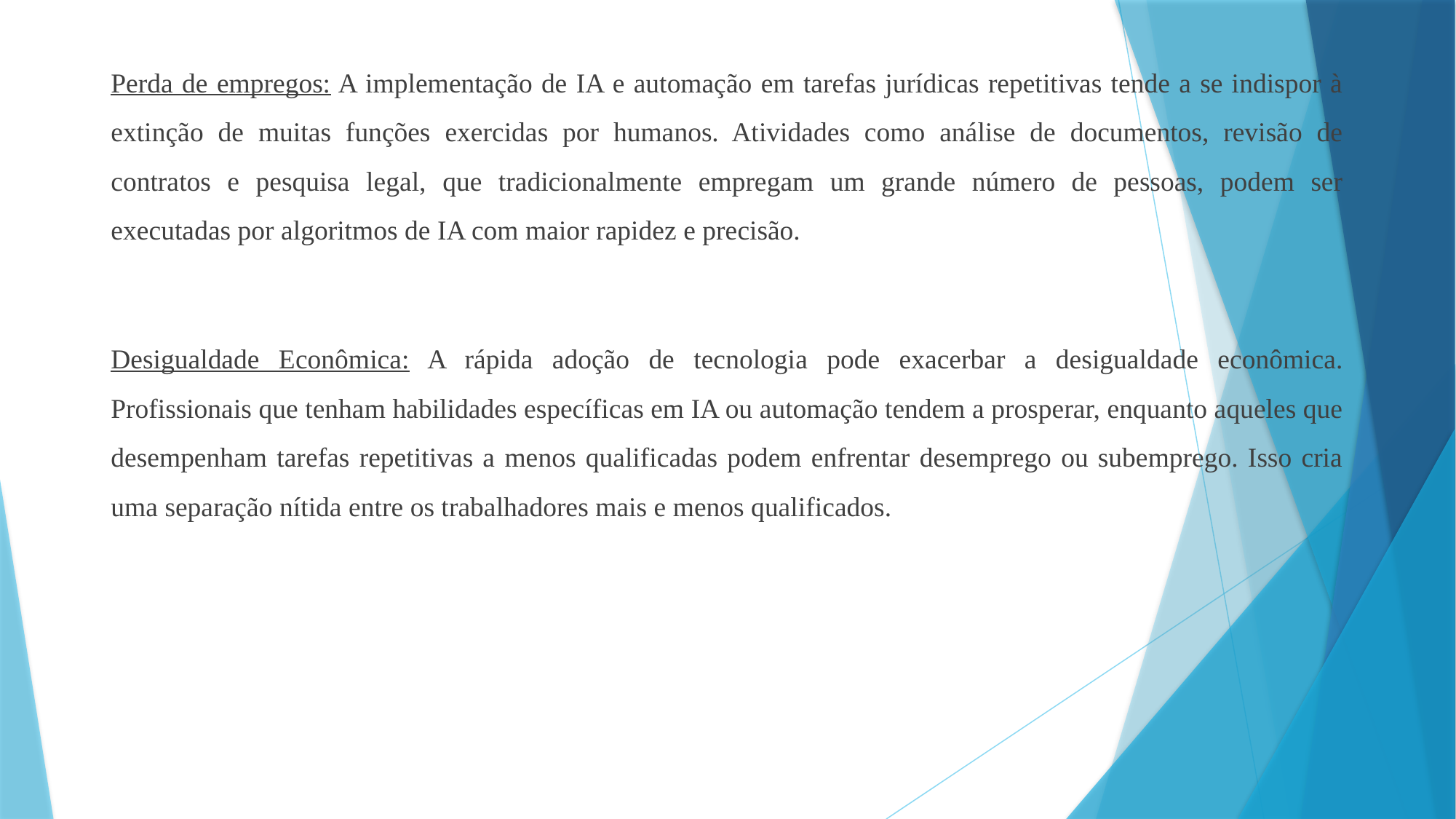

Perda de empregos: A implementação de IA e automação em tarefas jurídicas repetitivas tende a se indispor à extinção de muitas funções exercidas por humanos. Atividades como análise de documentos, revisão de contratos e pesquisa legal, que tradicionalmente empregam um grande número de pessoas, podem ser executadas por algoritmos de IA com maior rapidez e precisão.

Desigualdade Econômica: A rápida adoção de tecnologia pode exacerbar a desigualdade econômica. Profissionais que tenham habilidades específicas em IA ou automação tendem a prosperar, enquanto aqueles que desempenham tarefas repetitivas a menos qualificadas podem enfrentar desemprego ou subemprego. Isso cria uma separação nítida entre os trabalhadores mais e menos qualificados.